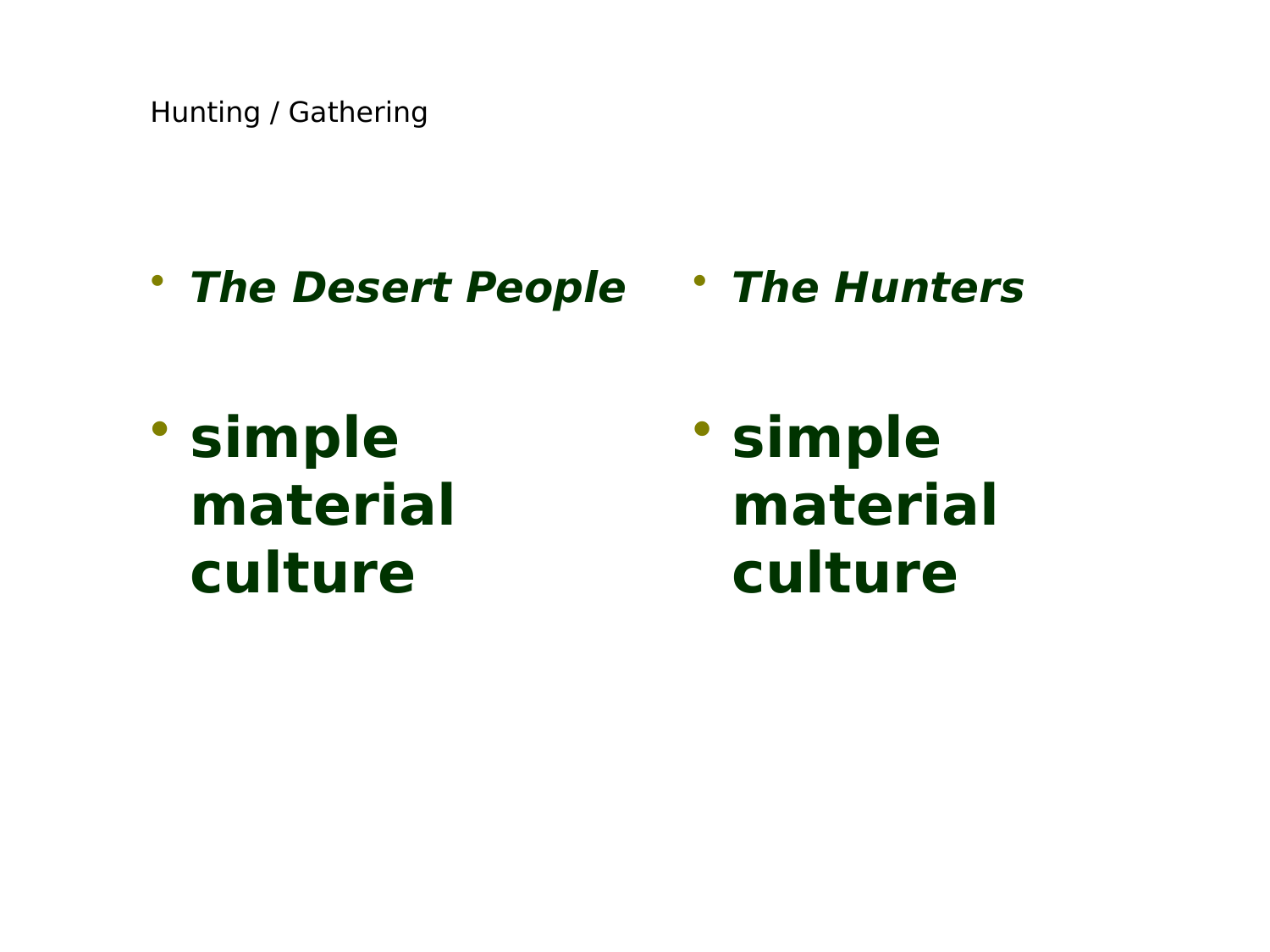

Hunting / Gathering
The Desert People

simple material culture
The Hunters

simple material culture